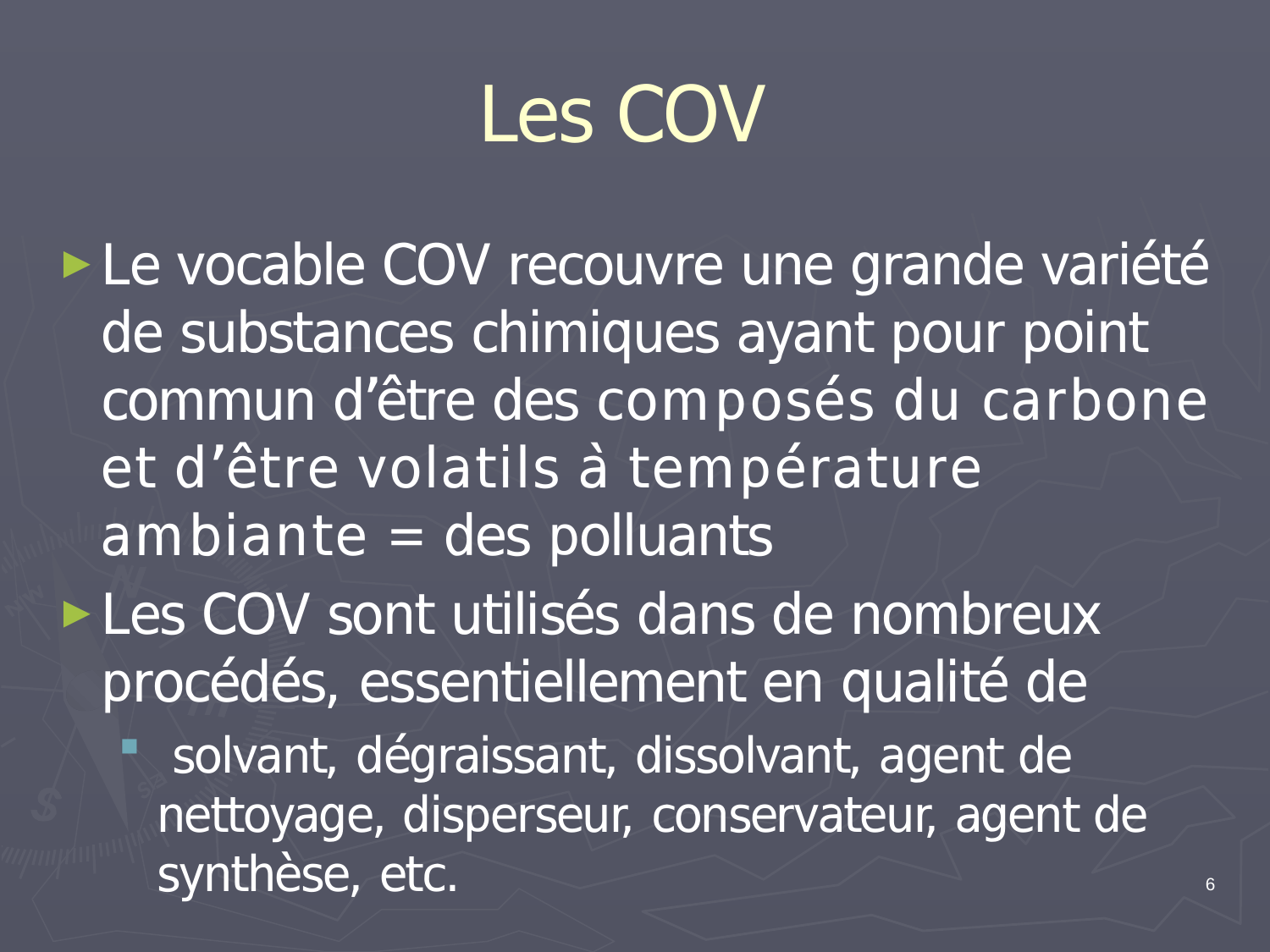

# Les COV
Le vocable COV recouvre une grande variété de substances chimiques ayant pour point commun d’être des composés du carbone et d’être volatils à température ambiante = des polluants
Les COV sont utilisés dans de nombreux procédés, essentiellement en qualité de
 solvant, dégraissant, dissolvant, agent de nettoyage, disperseur, conservateur, agent de synthèse, etc.
6